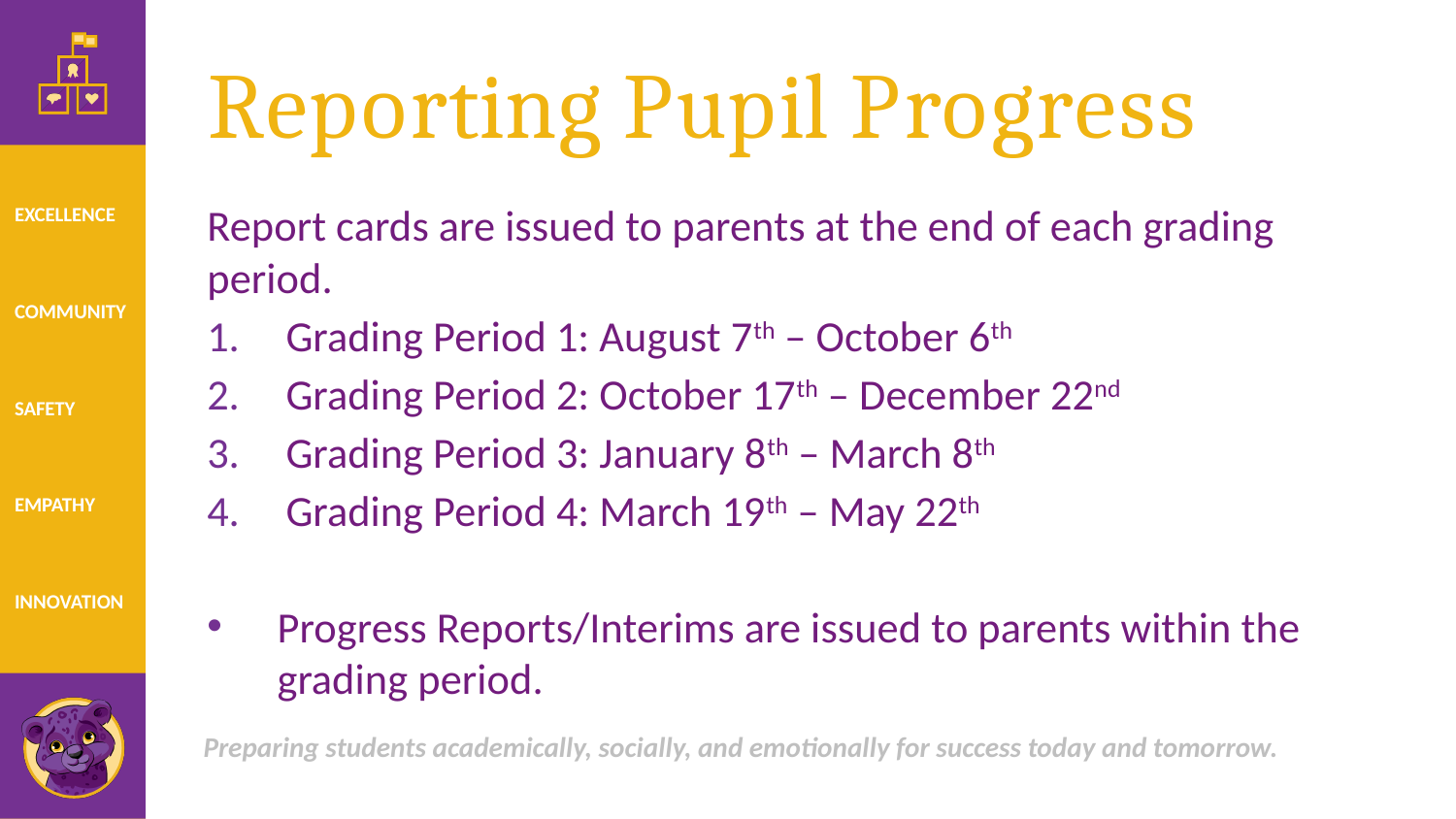

# Reporting Pupil Progress
Report cards are issued to parents at the end of each grading period.
Grading Period 1: August 7th – October 6th
Grading Period 2: October 17th – December 22nd
Grading Period 3: January 8th – March 8th
Grading Period 4: March 19th – May 22th

Progress Reports/Interims are issued to parents within the grading period.